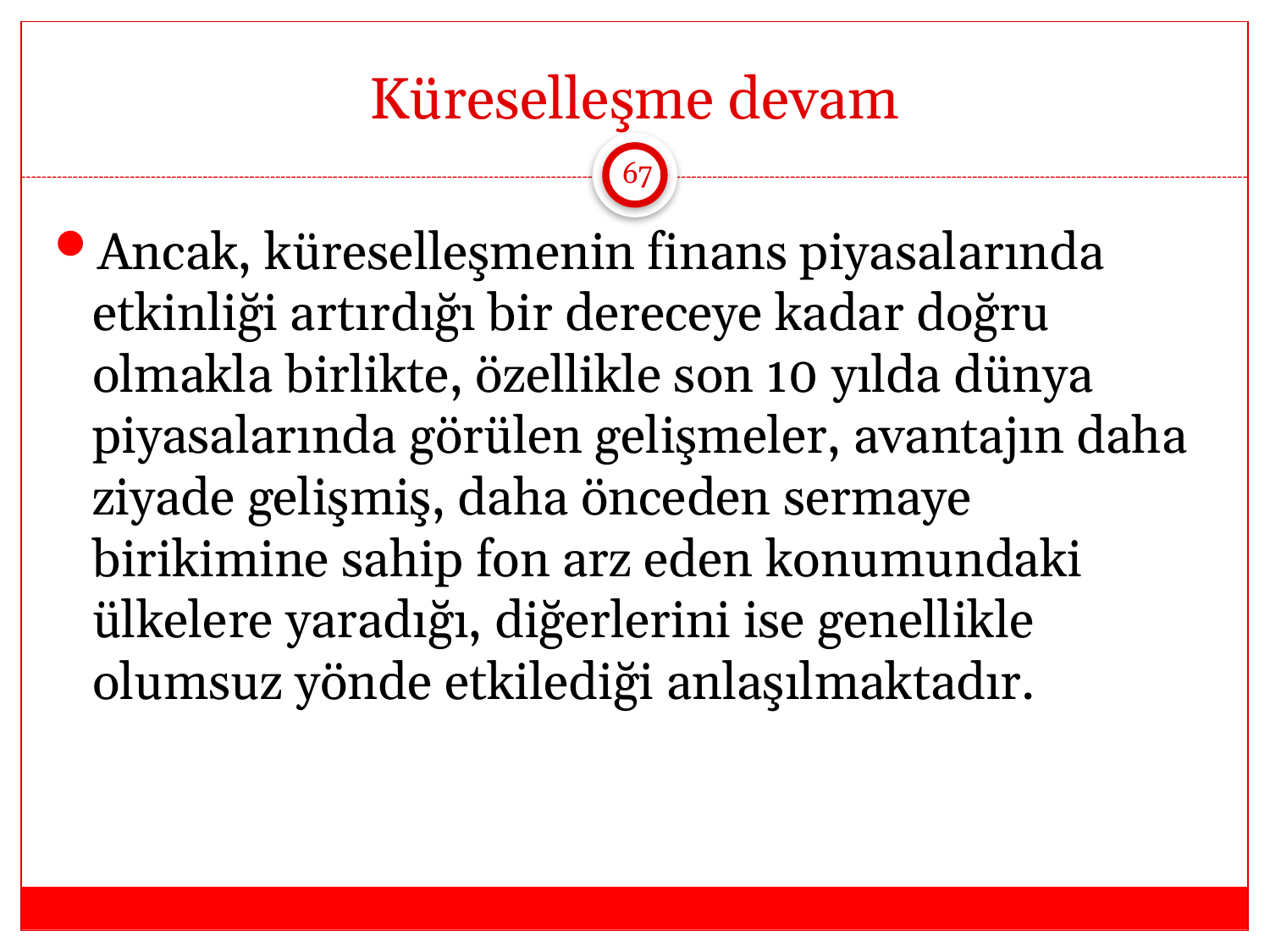

# Küreselleşme devam
67
Ancak, küreselleşmenin finans piyasalarında etkinliği artırdığı bir dereceye kadar doğru olmakla birlikte, özellikle son 10 yılda dünya piyasalarında görülen gelişmeler, avantajın daha ziyade gelişmiş, daha önceden sermaye birikimine sahip fon arz eden konumundaki ülkelere yaradığı, diğerlerini ise genellikle olumsuz yönde etkilediği anlaşılmaktadır.